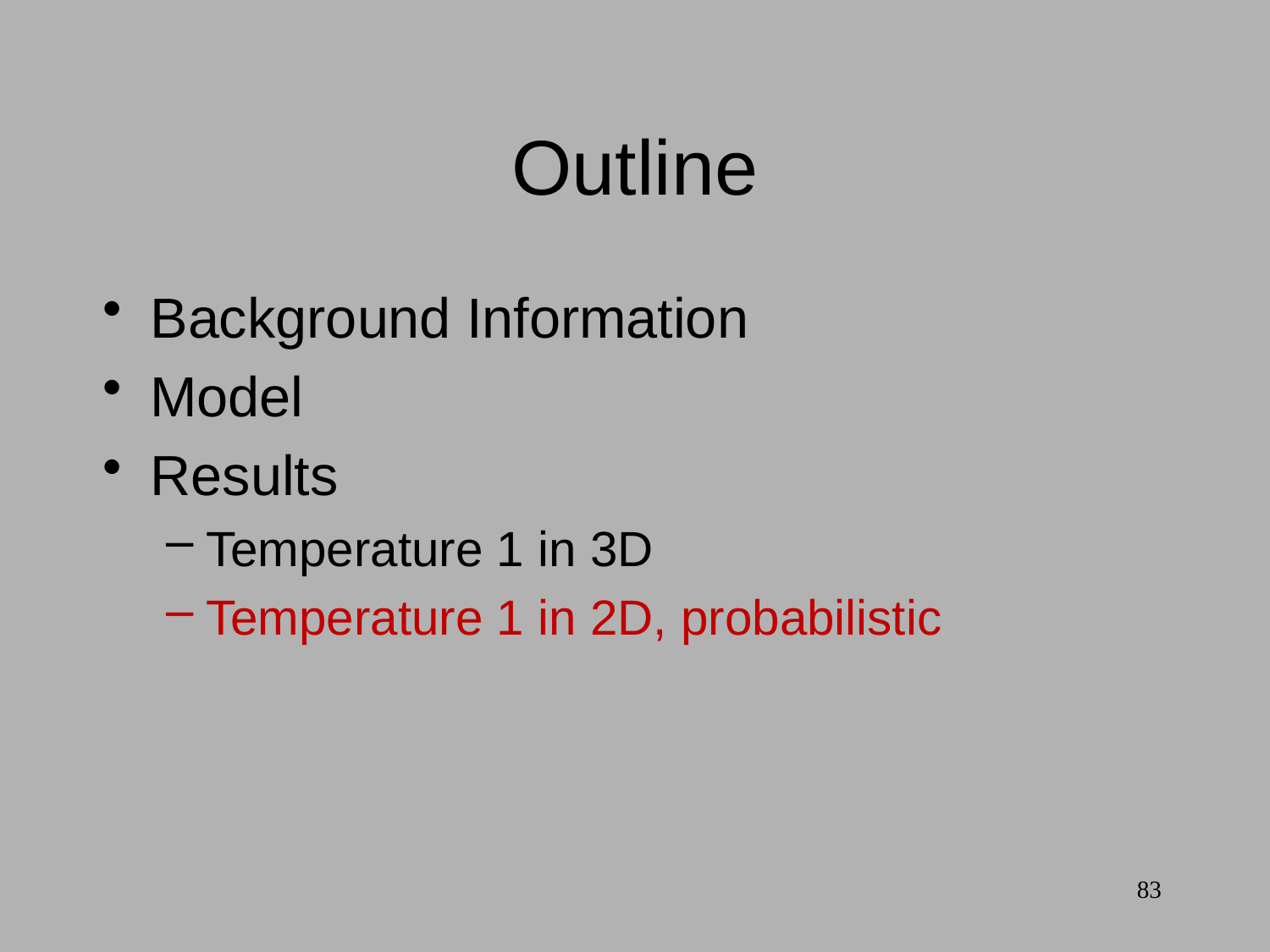

# Outline
Background Information
Model
Results
Temperature 1 in 3D
Temperature 1 in 2D, probabilistic
83